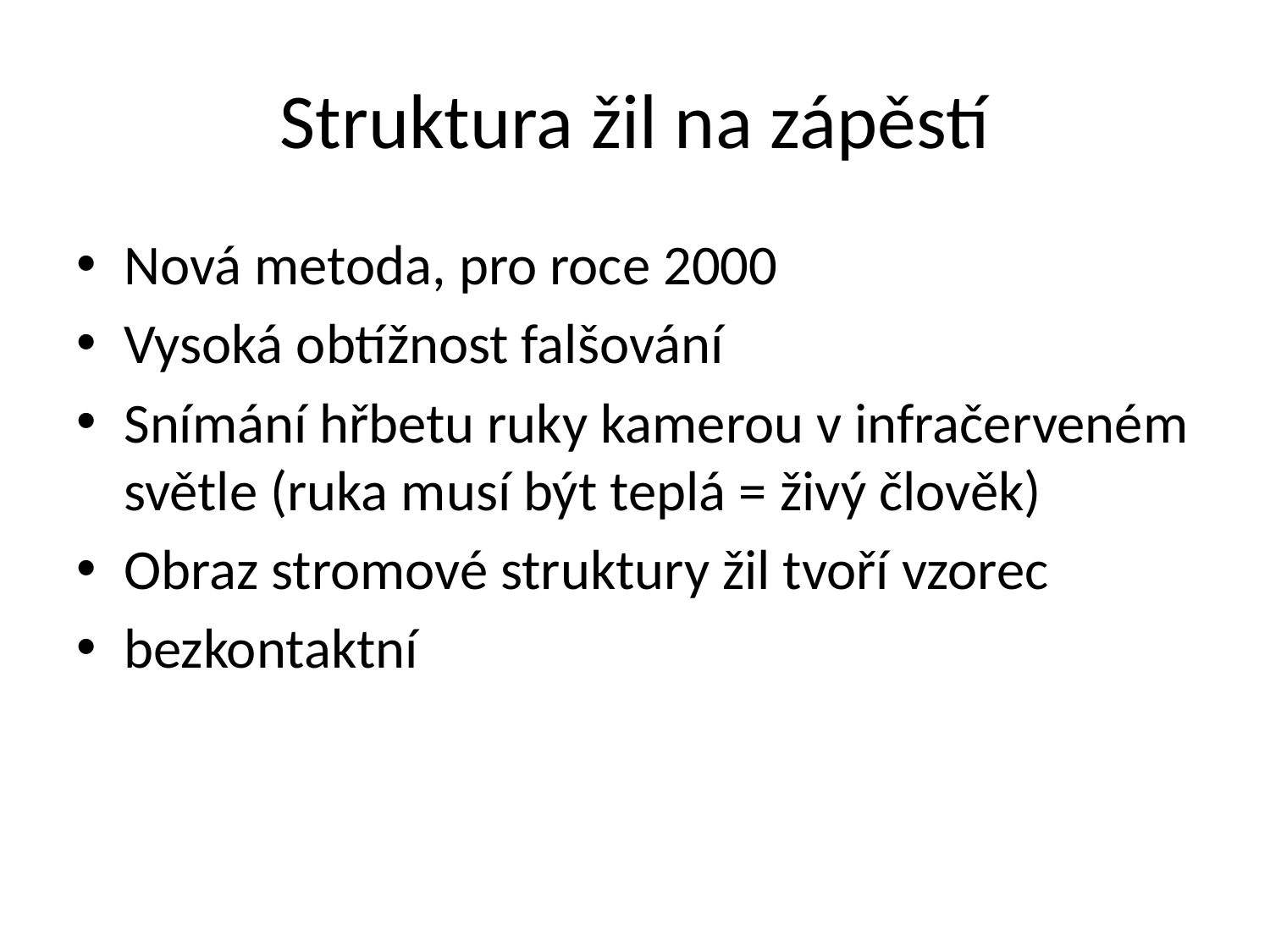

# Struktura žil na zápěstí
Nová metoda, pro roce 2000
Vysoká obtížnost falšování
Snímání hřbetu ruky kamerou v infračerveném světle (ruka musí být teplá = živý člověk)
Obraz stromové struktury žil tvoří vzorec
bezkontaktní